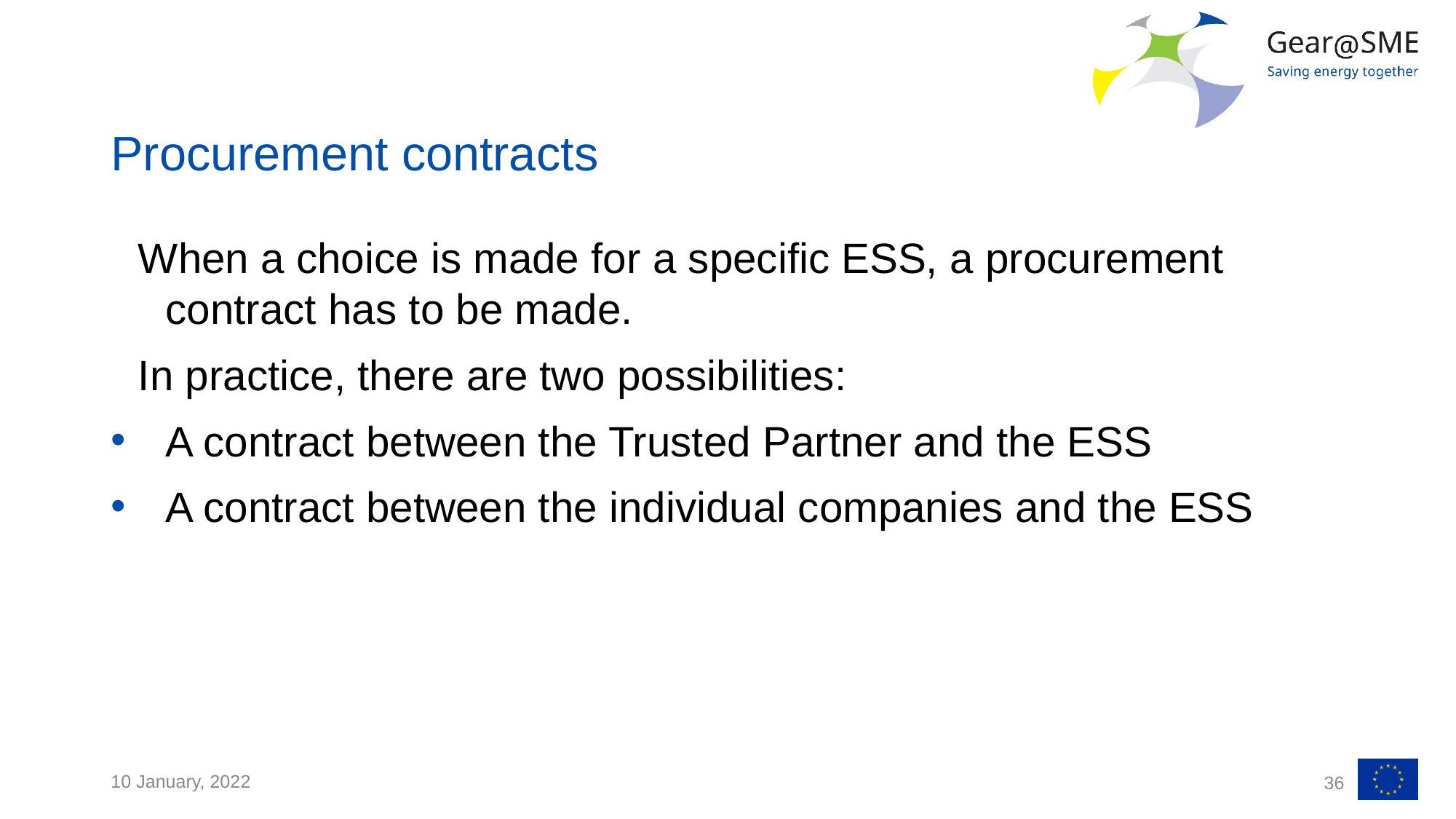

# Procurement contracts
When a choice is made for a specific ESS, a procurement contract has to be made.
In practice, there are two possibilities:
A contract between the Trusted Partner and the ESS
A contract between the individual companies and the ESS

10 January, 2022
36